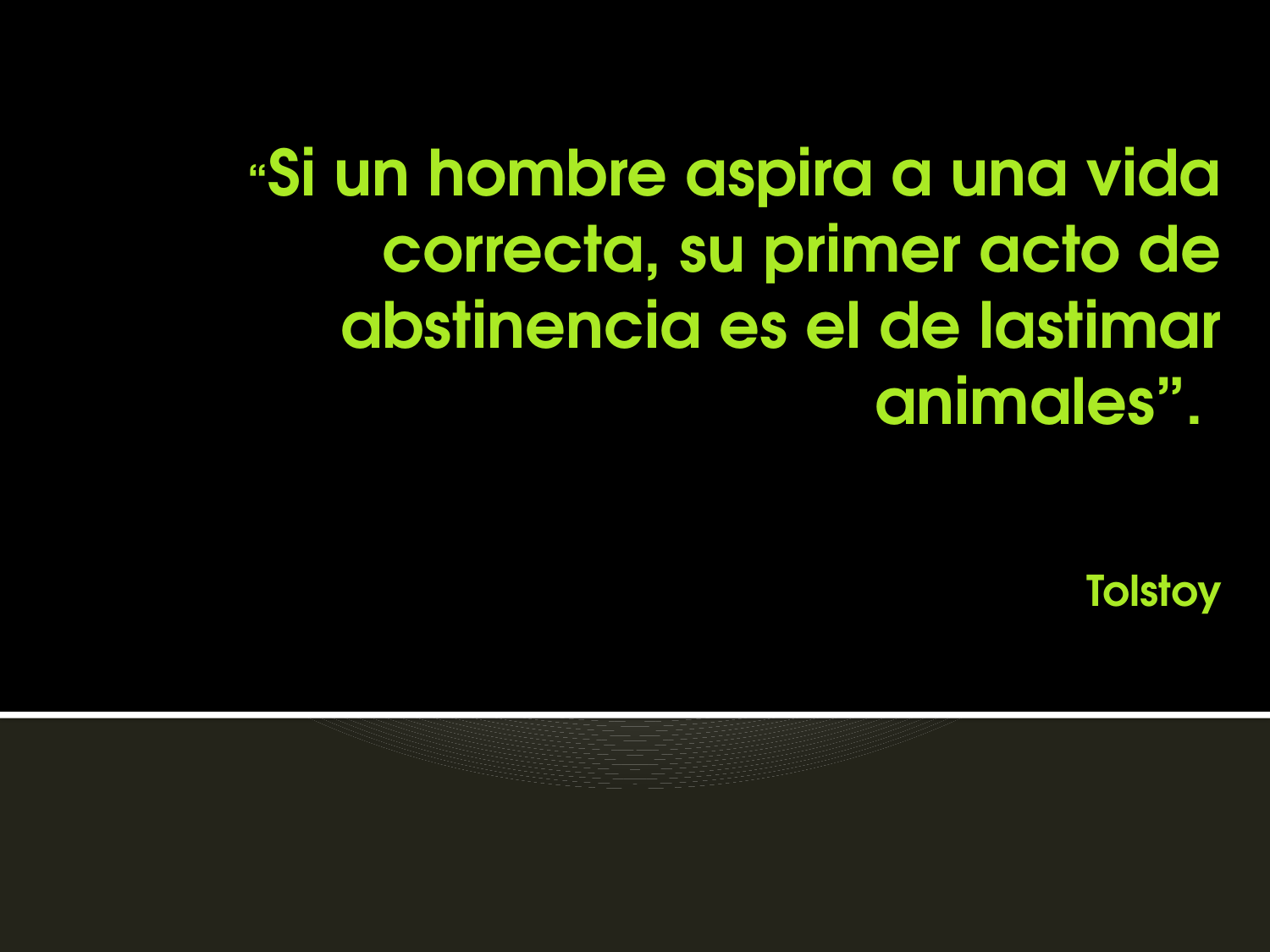

# “Si un hombre aspira a una vida correcta, su primer acto de abstinencia es el de lastimar animales”. Tolstoy